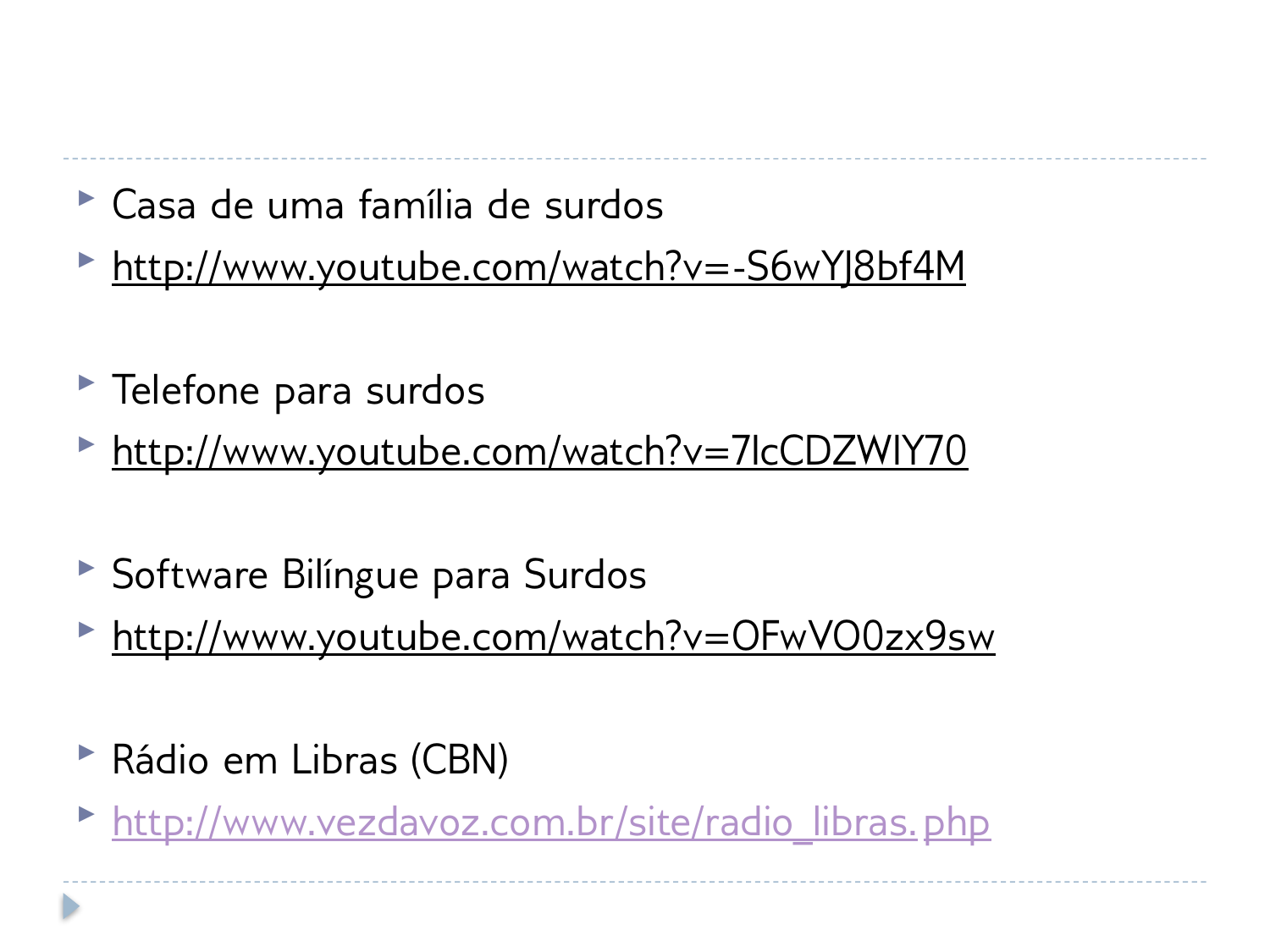

#
Casa de uma família de surdos
http://www.youtube.com/watch?v=-S6wYJ8bf4M

Telefone para surdos
http://www.youtube.com/watch?v=7IcCDZWIY70

Software Bilíngue para Surdos
http://www.youtube.com/watch?v=OFwVO0zx9sw

Rádio em Libras (CBN)
http://www.vezdavoz.com.br/site/radio_libras.php